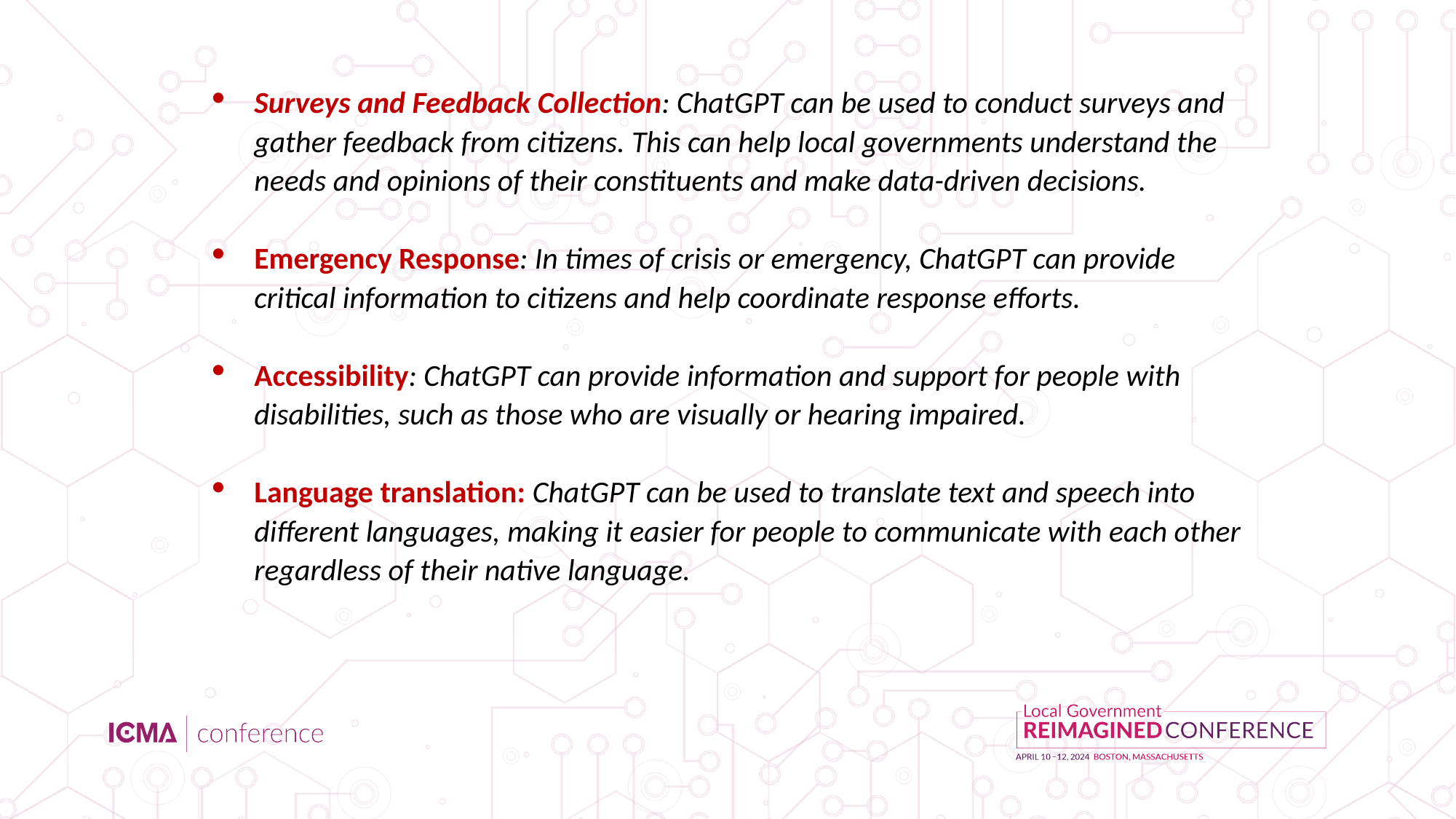

Surveys and Feedback Collection: ChatGPT can be used to conduct surveys and gather feedback from citizens. This can help local governments understand the needs and opinions of their constituents and make data-driven decisions.

Emergency Response: In times of crisis or emergency, ChatGPT can provide critical information to citizens and help coordinate response efforts.

Accessibility: ChatGPT can provide information and support for people with disabilities, such as those who are visually or hearing impaired.

Language translation: ChatGPT can be used to translate text and speech into different languages, making it easier for people to communicate with each other regardless of their native language.